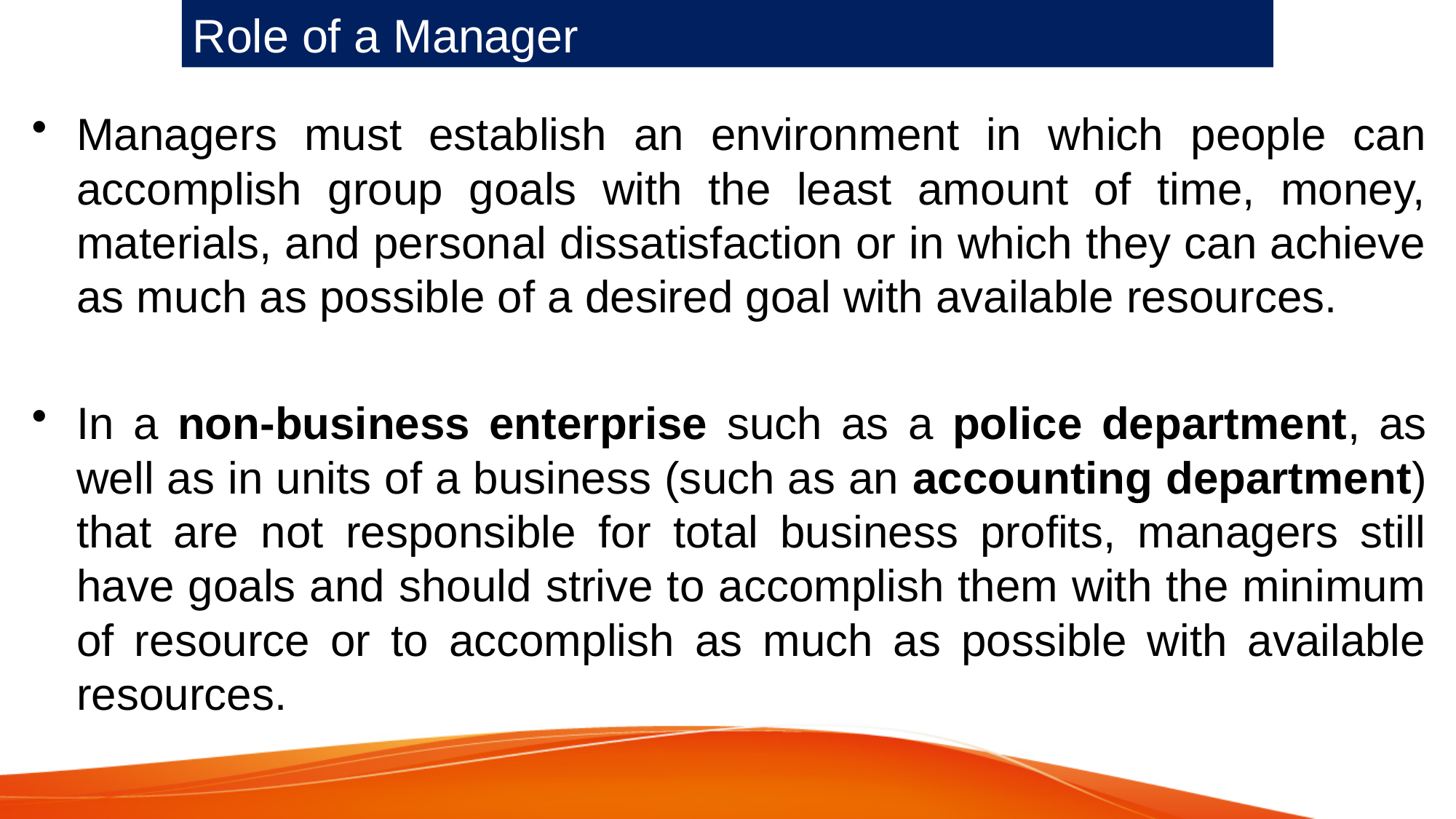

# Role of a Manager
Managers must establish an environment in which people can accomplish group goals with the least amount of time, money, materials, and personal dissatisfaction or in which they can achieve as much as possible of a desired goal with available resources.

In a non-business enterprise such as a police department, as well as in units of a business (such as an accounting department) that are not responsible for total business profits, managers still have goals and should strive to accomplish them with the minimum of resource or to accomplish as much as possible with available resources.

9